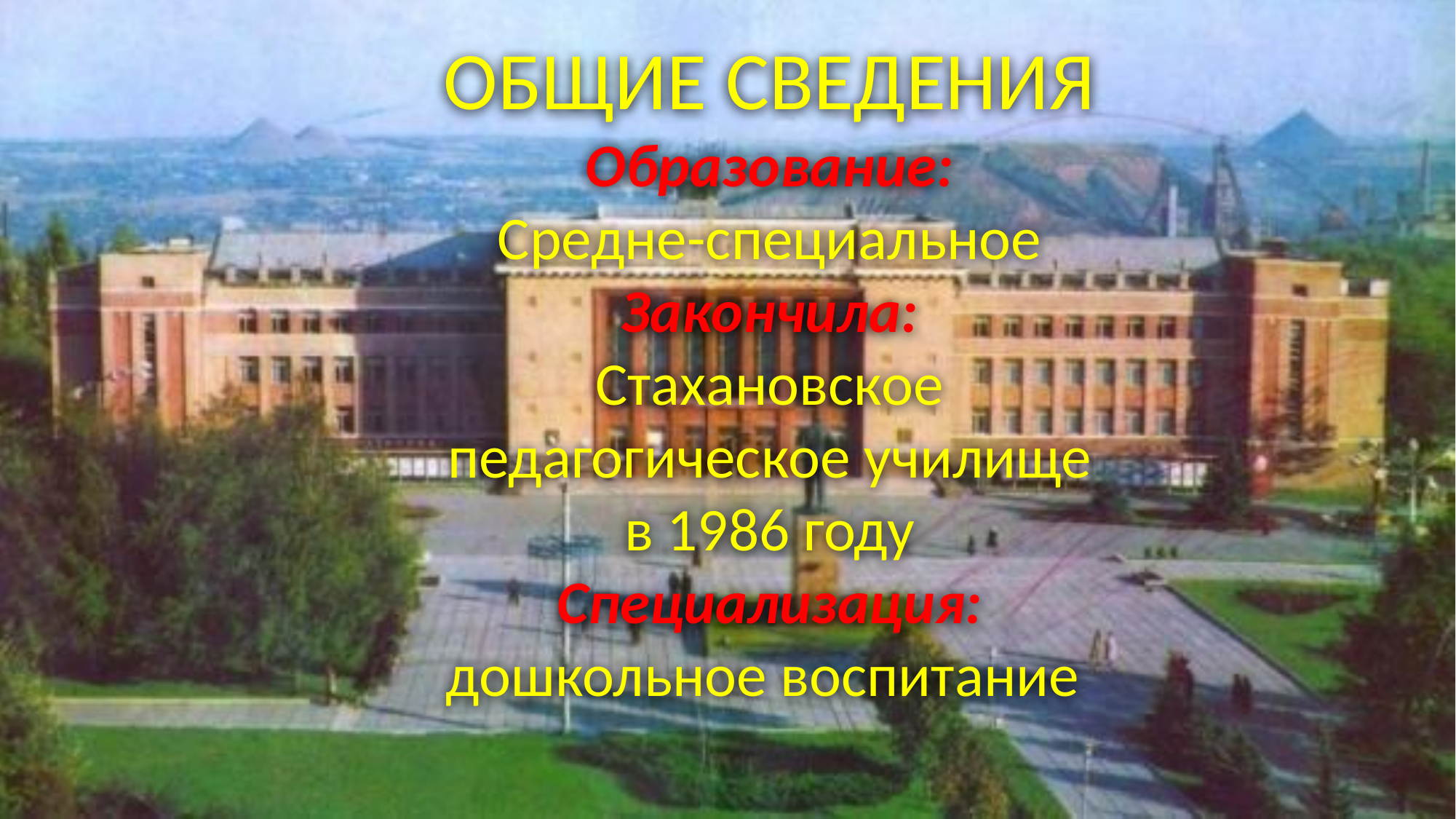

ОБЩИЕ СВЕДЕНИЯ
Образование:
Средне-специальное
Закончила:
Стахановское
педагогическое училище
в 1986 году
Специализация:
дошкольное воспитание